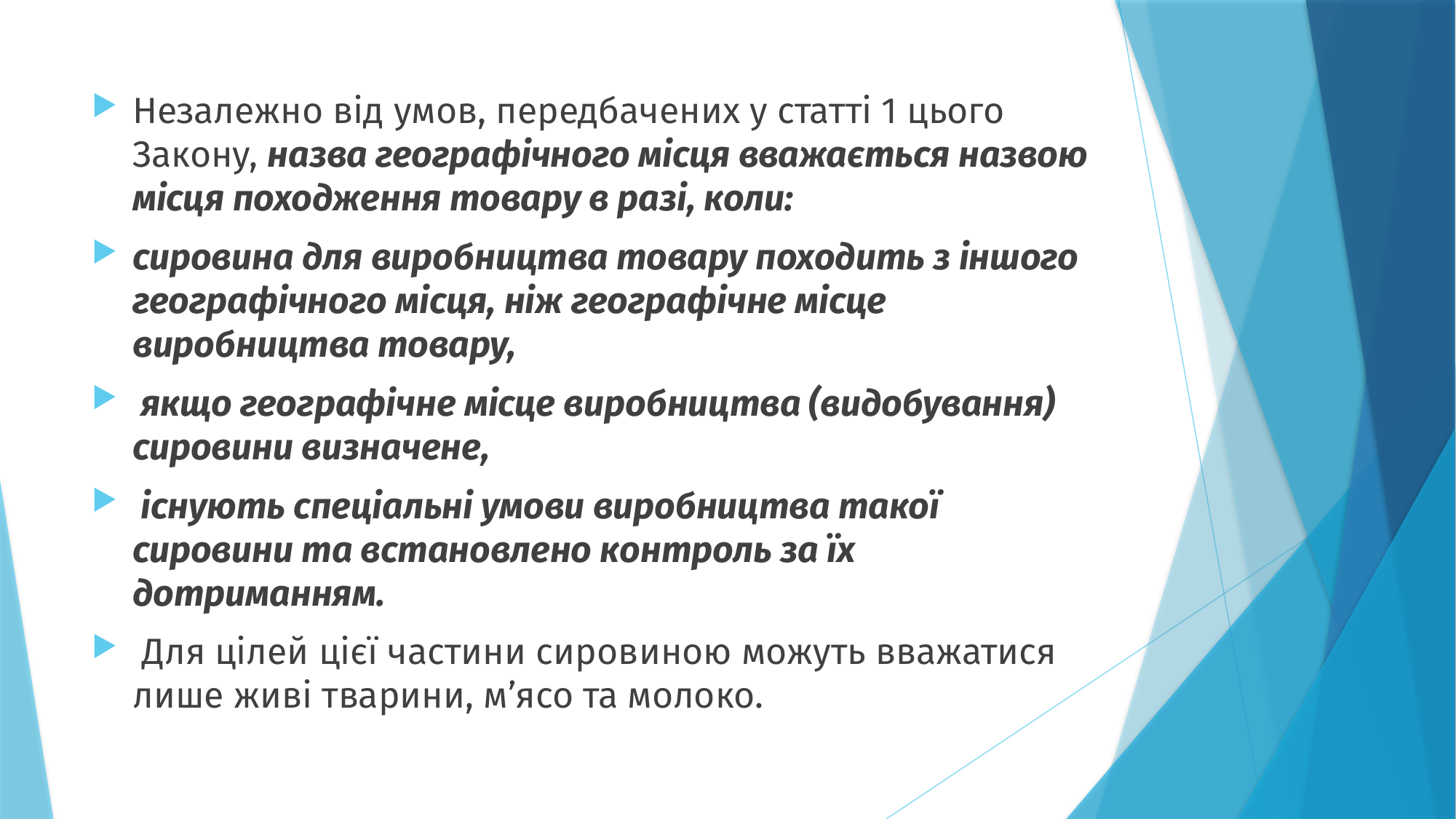

Незалежно від умов, передбачених у статті 1 цього Закону, назва географічного місця вважається назвою місця походження товару в разі, коли:
сировина для виробництва товару походить з іншого географічного місця, ніж географічне місце виробництва товару,
 якщо географічне місце виробництва (видобування) сировини визначене,
 існують спеціальні умови виробництва такої сировини та встановлено контроль за їх дотриманням.
 Для цілей цієї частини сировиною можуть вважатися лише живі тварини, м’ясо та молоко.